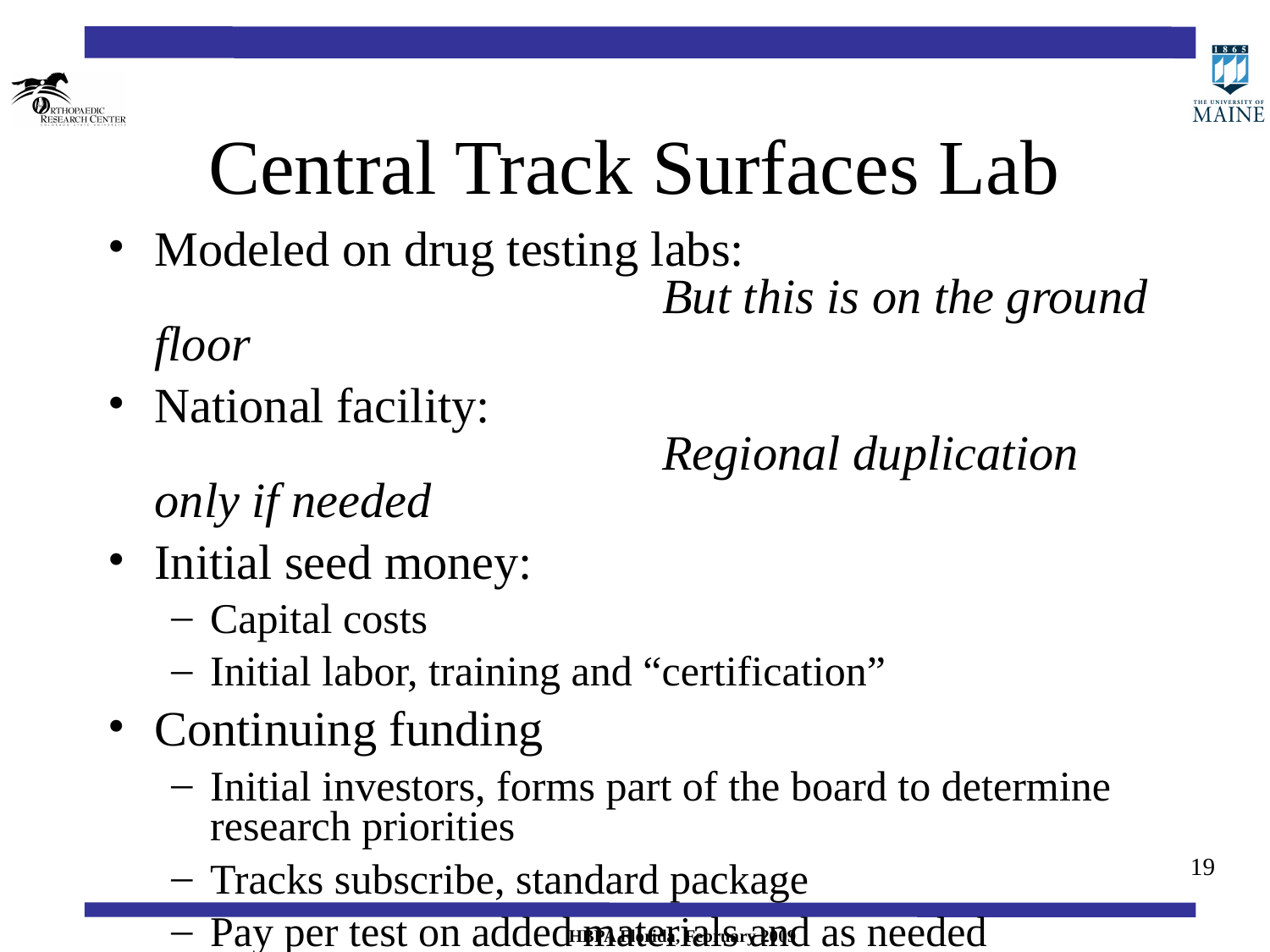

# Central Track Surfaces Lab
Modeled on drug testing labs:
				But this is on the ground floor
National facility:
				Regional duplication only if needed
Initial seed money:
Capital costs
Initial labor, training and “certification”
Continuing funding
Initial investors, forms part of the board to determine research priorities
Tracks subscribe, standard package
Pay per test on added materials and as needed